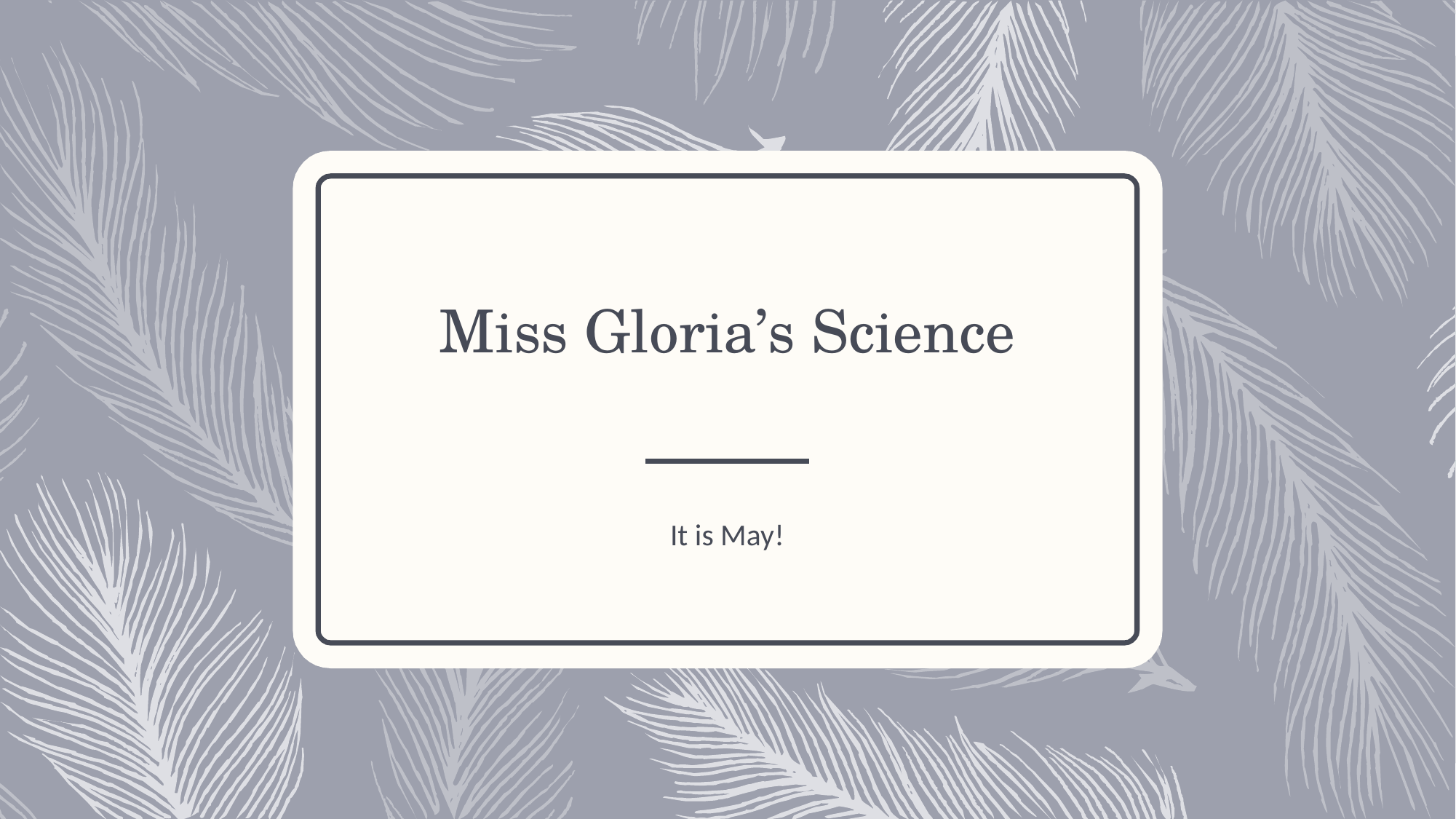

# Miss Gloria’s Science
It is May!